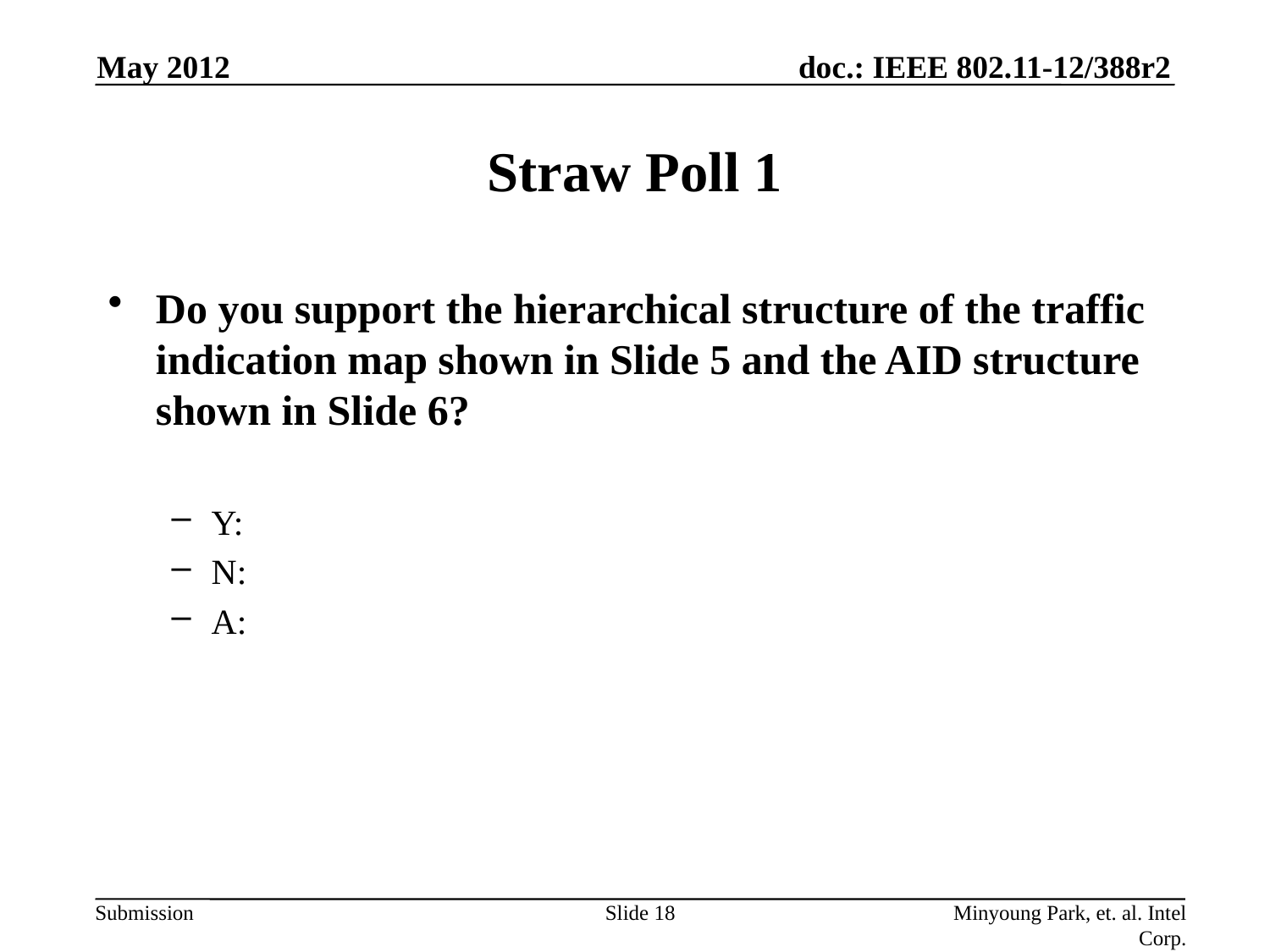

May 2012
# Straw Poll 1
Do you support the hierarchical structure of the traffic indication map shown in Slide 5 and the AID structure shown in Slide 6?

Y:
N:
A:
Slide 18
Minyoung Park, et. al. Intel Corp.